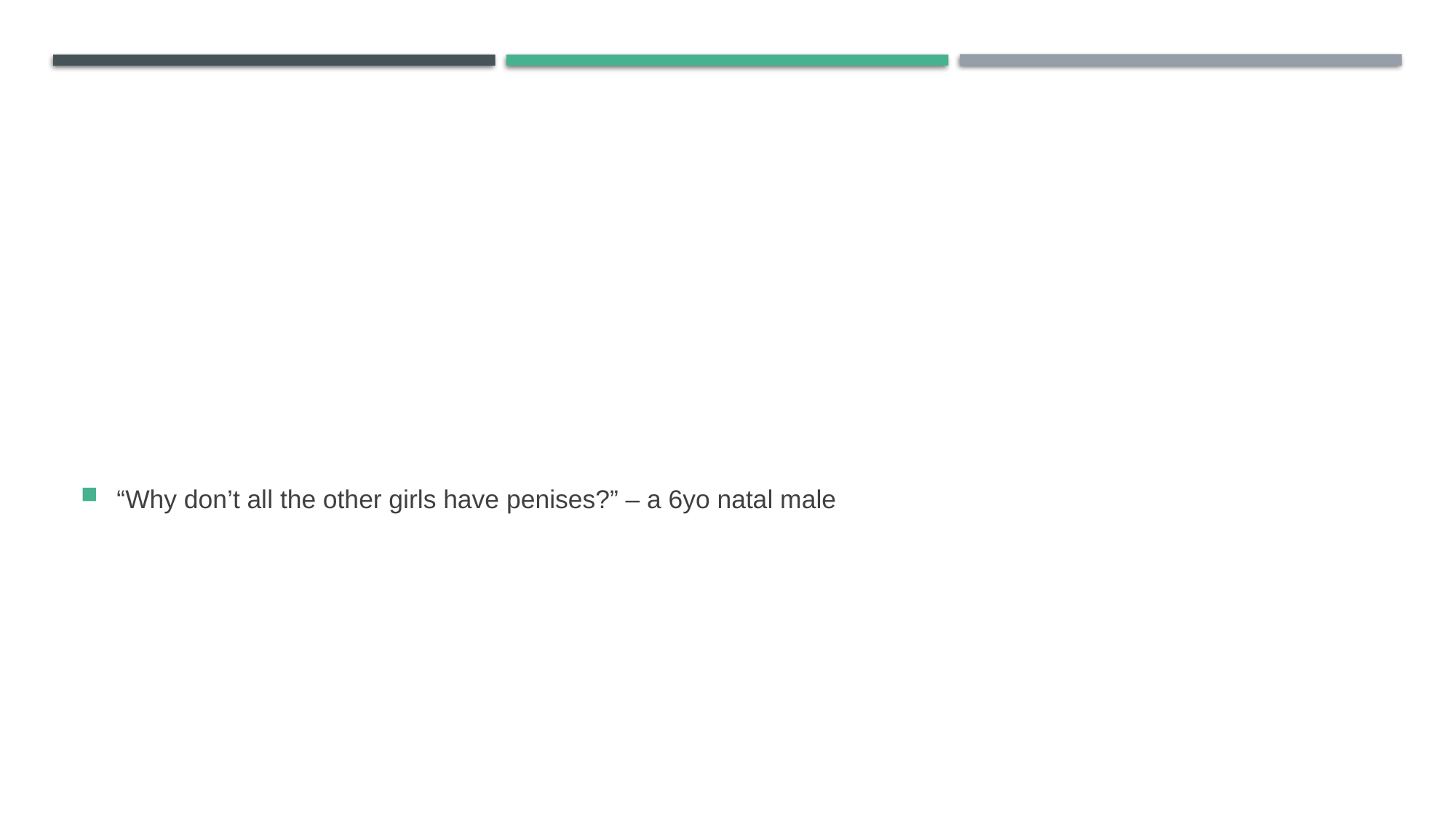

#
“Why don’t all the other girls have penises?” – a 6yo natal male